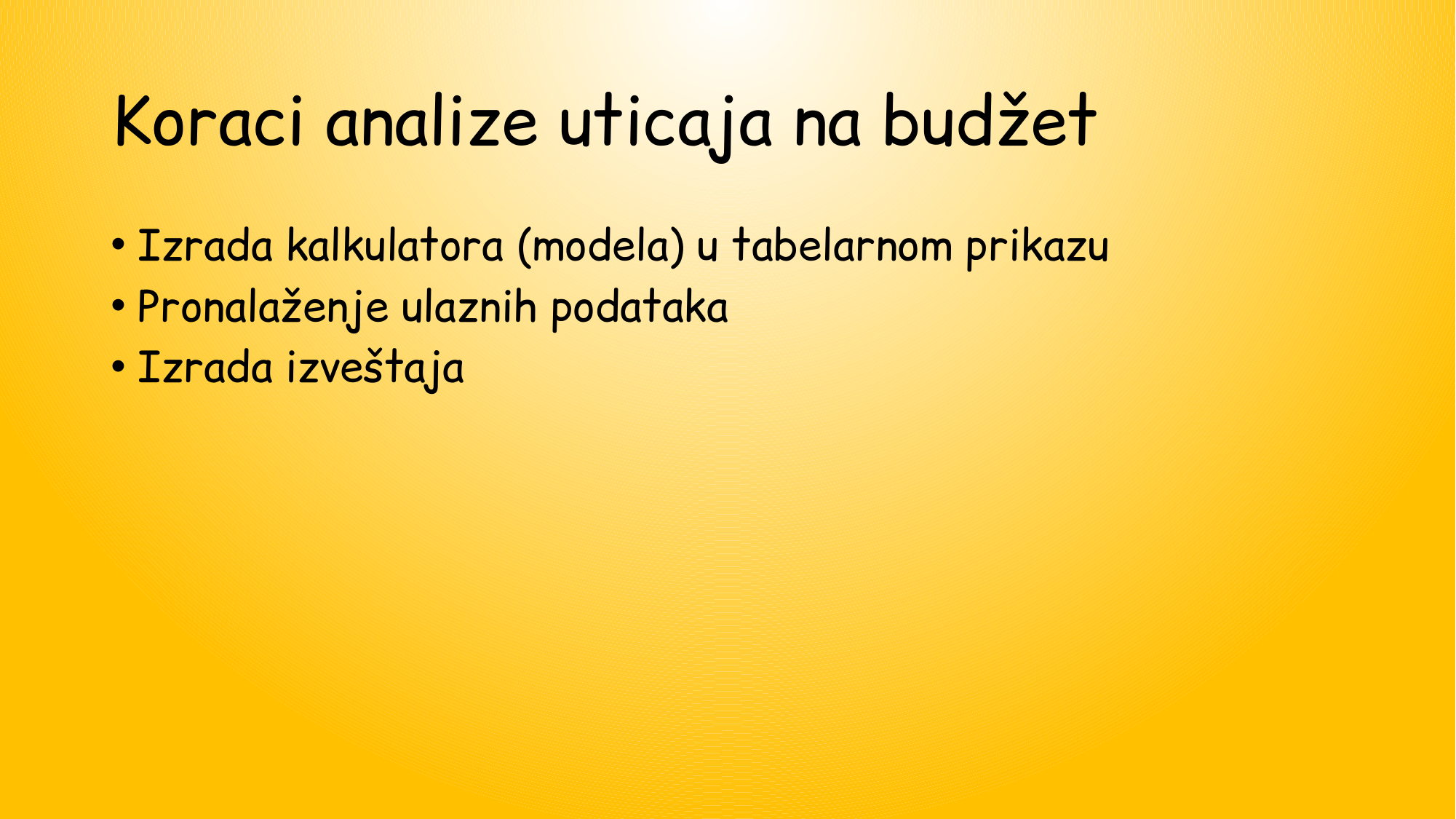

# Koraci analize uticaja na budžet
Izrada kalkulatora (modela) u tabelarnom prikazu
Pronalaženje ulaznih podataka
Izrada izveštaja